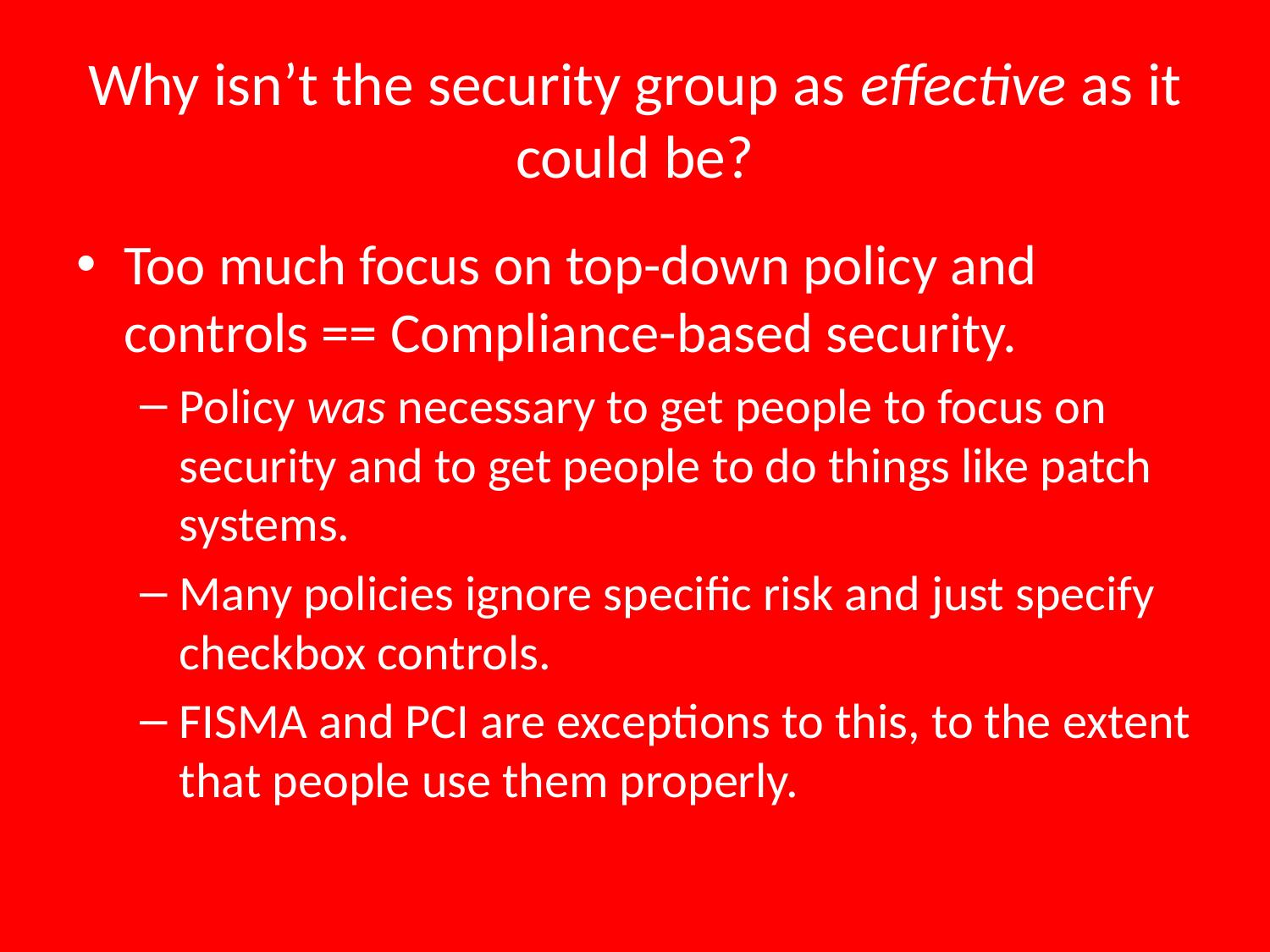

# Why isn’t the security group as effective as it could be?
Too much focus on top-down policy and controls == Compliance-based security.
Policy was necessary to get people to focus on security and to get people to do things like patch systems.
Many policies ignore specific risk and just specify checkbox controls.
FISMA and PCI are exceptions to this, to the extent that people use them properly.